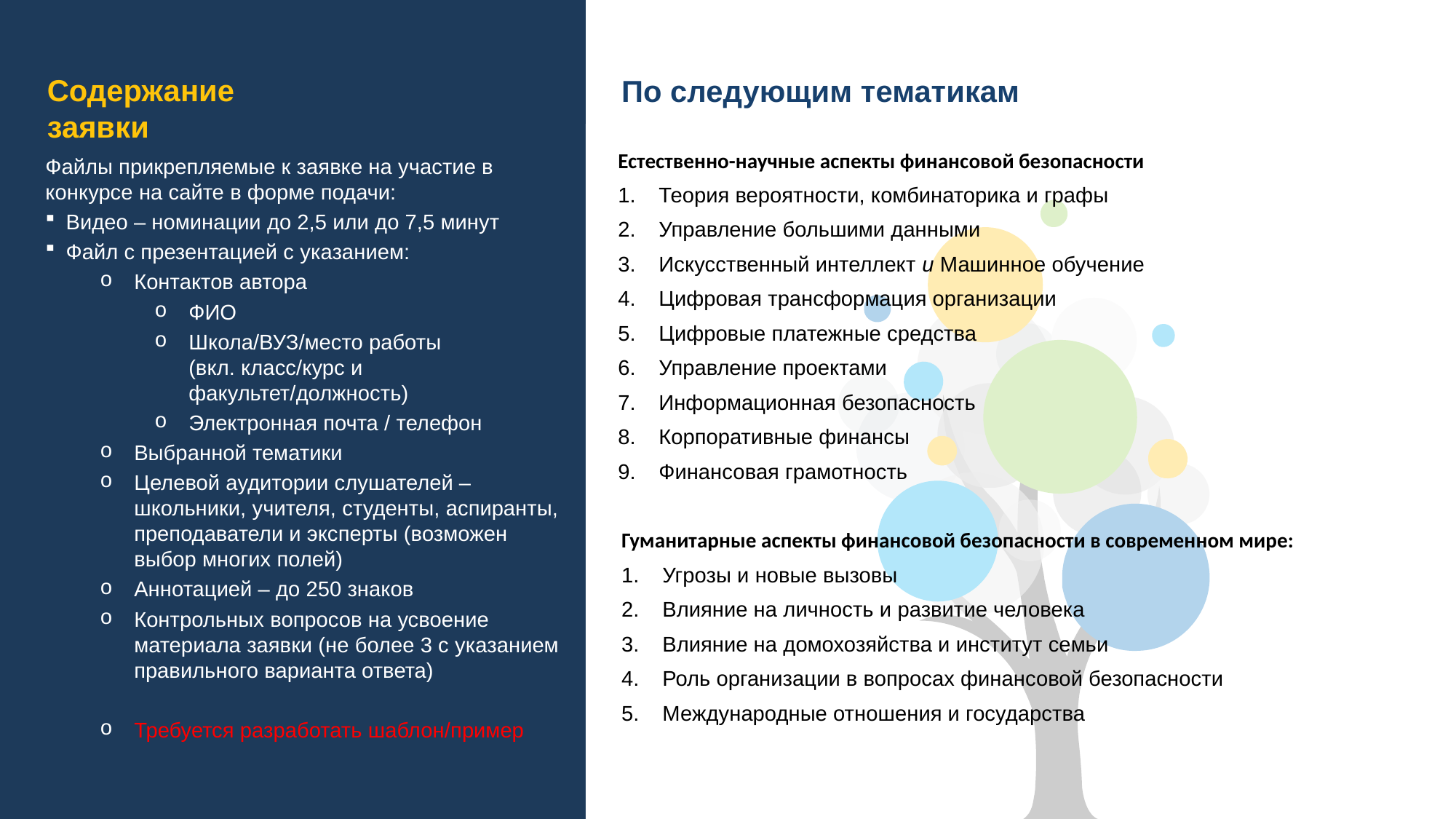

Содержание заявки
По следующим тематикам

Естественно-научные аспекты финансовой безопасности
Теория вероятности, комбинаторика и графы
Управление большими данными
Искусственный интеллект и Машинное обучение
Цифровая трансформация организации
Цифровые платежные средства
Управление проектами
Информационная безопасность
Корпоративные финансы
Финансовая грамотность
Файлы прикрепляемые к заявке на участие в конкурсе на сайте в форме подачи:
Видео – номинации до 2,5 или до 7,5 минут
Файл с презентацией с указанием:
Контактов автора
ФИО
Школа/ВУЗ/место работы
(вкл. класс/курс и факультет/должность)
Электронная почта / телефон
Выбранной тематики
Целевой аудитории слушателей – школьники, учителя, студенты, аспиранты, преподаватели и эксперты (возможен выбор многих полей)
Аннотацией – до 250 знаков
Контрольных вопросов на усвоение материала заявки (не более 3 с указанием правильного варианта ответа)

Требуется разработать шаблон/пример

Гуманитарные аспекты финансовой безопасности в современном мире:
Угрозы и новые вызовы
Влияние на личность и развитие человека
Влияние на домохозяйства и институт семьи
Роль организации в вопросах финансовой безопасности
Международные отношения и государства